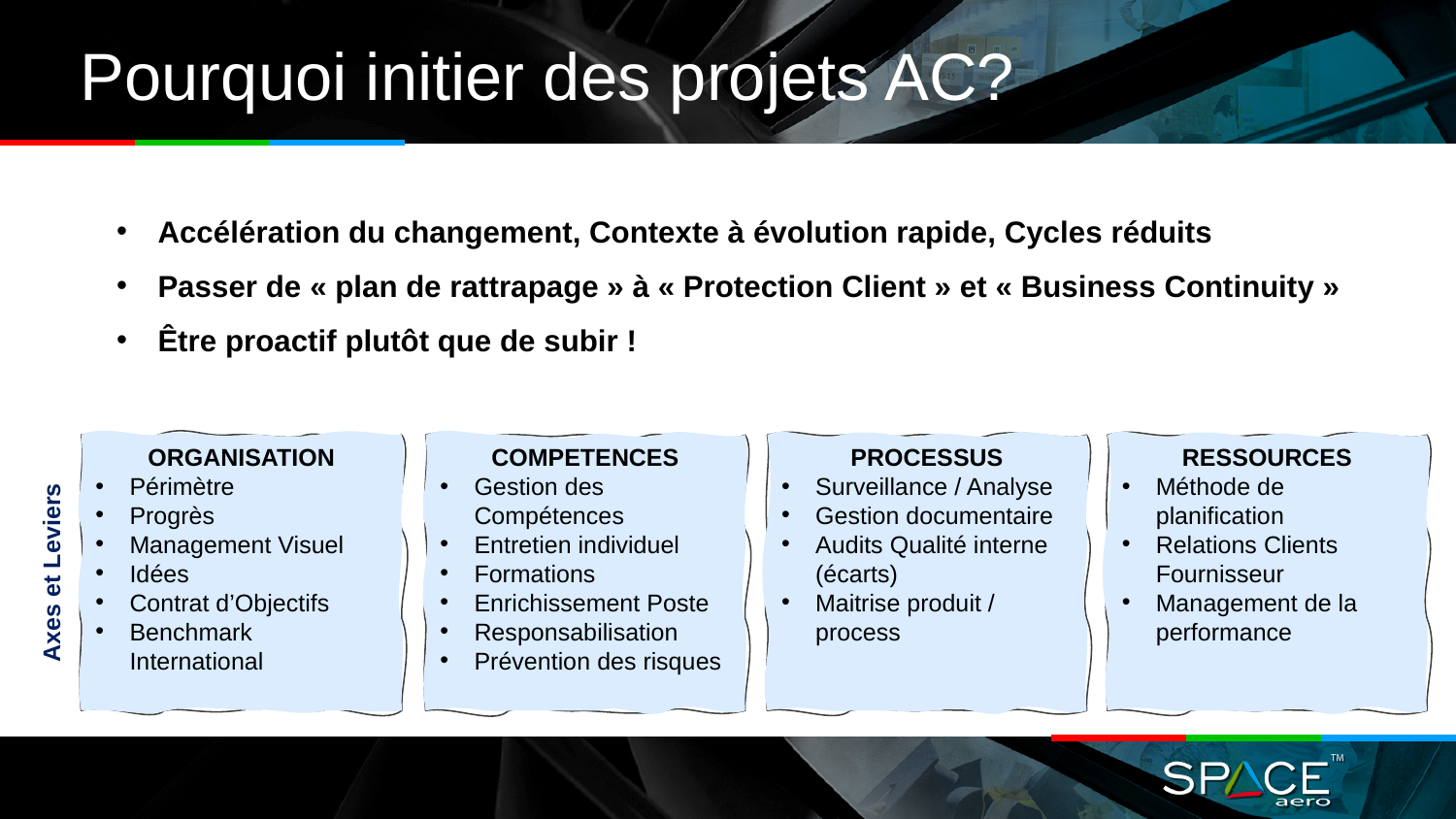

# Pourquoi initier des projets AC?
Accélération du changement, Contexte à évolution rapide, Cycles réduits
Passer de « plan de rattrapage » à « Protection Client » et « Business Continuity »
Être proactif plutôt que de subir !
PROCESSUS
Surveillance / Analyse
Gestion documentaire
Audits Qualité interne (écarts)
Maitrise produit / process
RESSOURCES
Méthode de planification
Relations Clients Fournisseur
Management de la performance

ORGANISATION
Périmètre
Progrès
Management Visuel
Idées
Contrat d’Objectifs
Benchmark International
COMPETENCES
Gestion des Compétences
Entretien individuel
Formations
Enrichissement Poste
Responsabilisation
Prévention des risques
Axes et Leviers